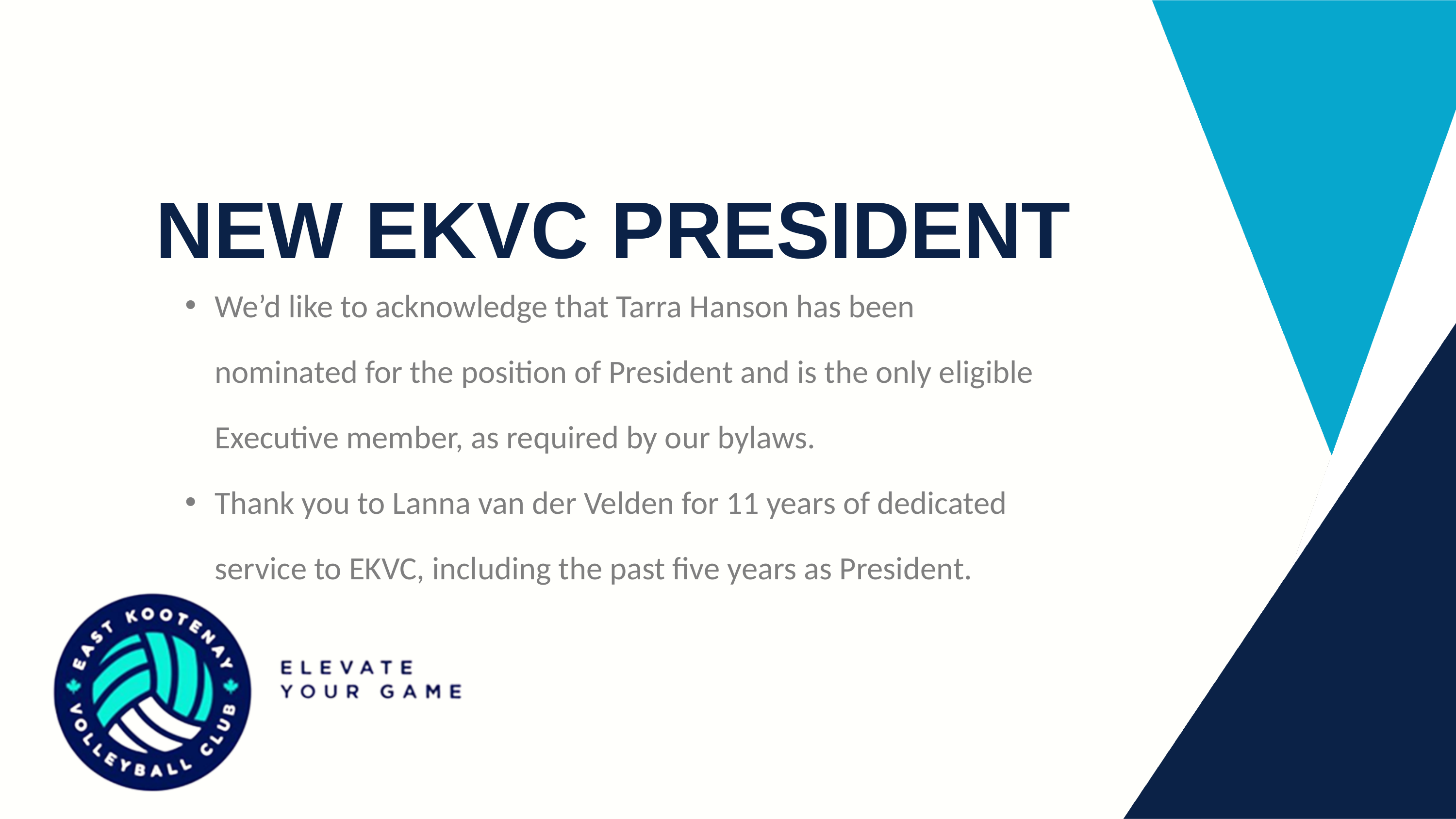

NEW EKVC PRESIDENT
We’d like to acknowledge that Tarra Hanson has been nominated for the position of President and is the only eligible Executive member, as required by our bylaws.
Thank you to Lanna van der Velden for 11 years of dedicated service to EKVC, including the past five years as President.